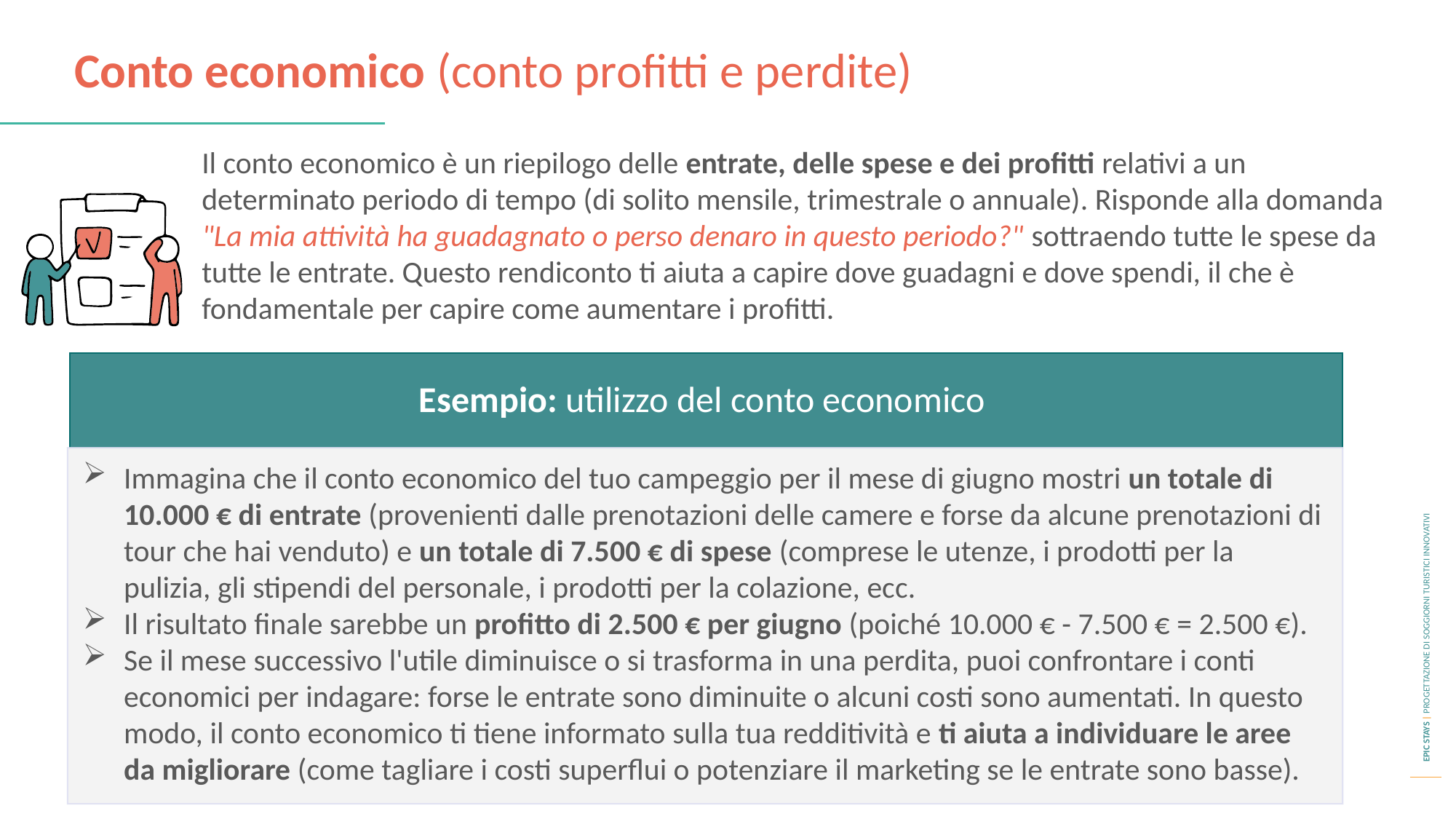

Conto economico (conto profitti e perdite)
Il conto economico è un riepilogo delle entrate, delle spese e dei profitti relativi a un determinato periodo di tempo (di solito mensile, trimestrale o annuale). Risponde alla domanda "La mia attività ha guadagnato o perso denaro in questo periodo?" sottraendo tutte le spese da tutte le entrate. Questo rendiconto ti aiuta a capire dove guadagni e dove spendi, il che è fondamentale per capire come aumentare i profitti.

Esempio: utilizzo del conto economico
Immagina che il conto economico del tuo campeggio per il mese di giugno mostri un totale di 10.000 € di entrate (provenienti dalle prenotazioni delle camere e forse da alcune prenotazioni di tour che hai venduto) e un totale di 7.500 € di spese (comprese le utenze, i prodotti per la pulizia, gli stipendi del personale, i prodotti per la colazione, ecc.
Il risultato finale sarebbe un profitto di 2.500 € per giugno (poiché 10.000 € - 7.500 € = 2.500 €).
Se il mese successivo l'utile diminuisce o si trasforma in una perdita, puoi confrontare i conti economici per indagare: forse le entrate sono diminuite o alcuni costi sono aumentati. In questo modo, il conto economico ti tiene informato sulla tua redditività e ti aiuta a individuare le aree da migliorare (come tagliare i costi superflui o potenziare il marketing se le entrate sono basse).